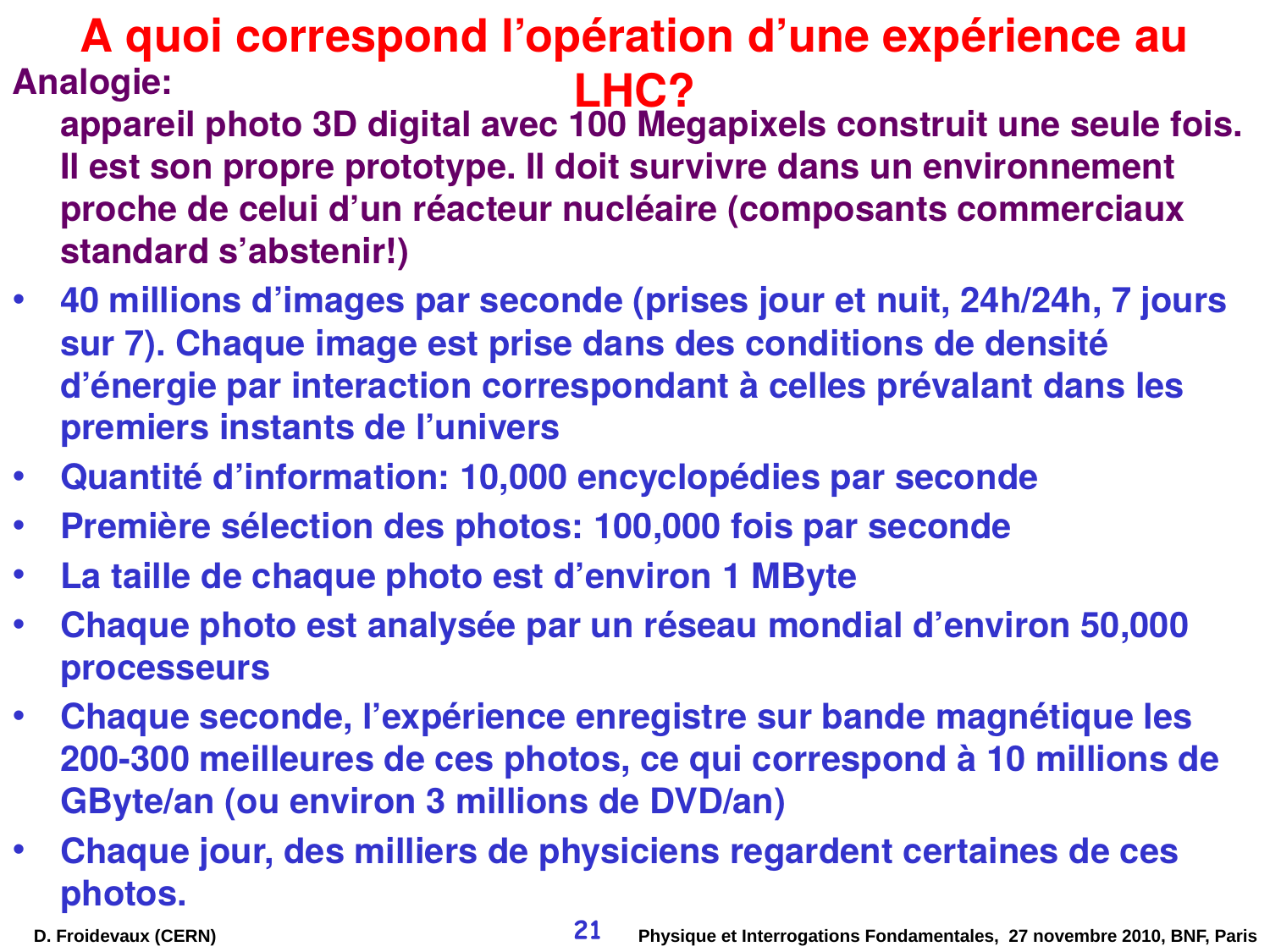

# A quoi correspond l’opération d’une expérience au LHC?
Analogie:
appareil photo 3D digital avec 100 Megapixels construit une seule fois. Il est son propre prototype. Il doit survivre dans un environnement proche de celui d’un réacteur nucléaire (composants commerciaux standard s’abstenir!)
40 millions d’images par seconde (prises jour et nuit, 24h/24h, 7 jours sur 7). Chaque image est prise dans des conditions de densité d’énergie par interaction correspondant à celles prévalant dans les premiers instants de l’univers
Quantité d’information: 10,000 encyclopédies par seconde
Première sélection des photos: 100,000 fois par seconde
La taille de chaque photo est d’environ 1 MByte
Chaque photo est analysée par un réseau mondial d’environ 50,000 processeurs
Chaque seconde, l’expérience enregistre sur bande magnétique les 200-300 meilleures de ces photos, ce qui correspond à 10 millions de GByte/an (ou environ 3 millions de DVD/an)
Chaque jour, des milliers de physiciens regardent certaines de ces photos.